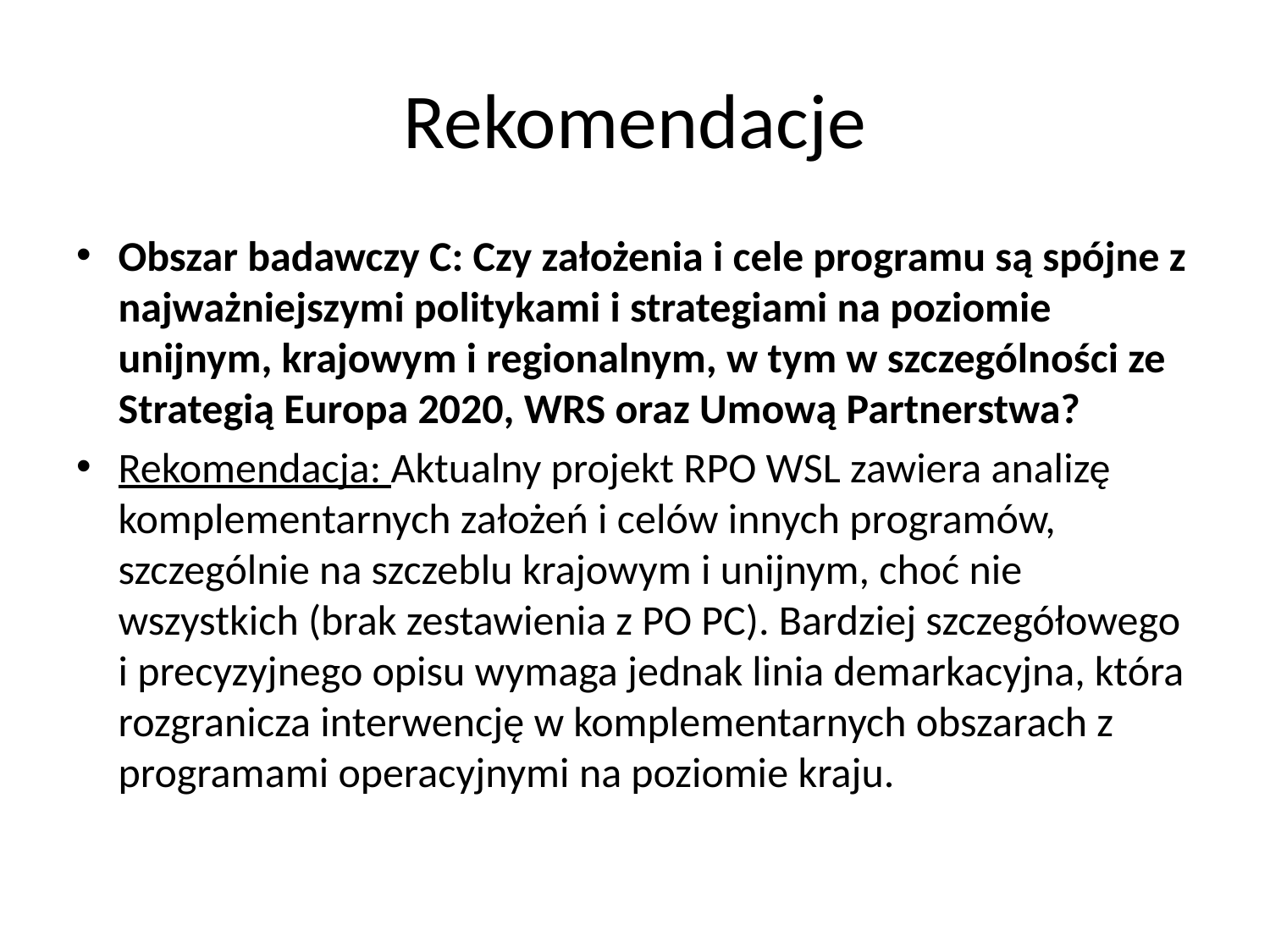

# Rekomendacje
Obszar badawczy C: Czy założenia i cele programu są spójne z najważniejszymi politykami i strategiami na poziomie unijnym, krajowym i regionalnym, w tym w szczególności ze Strategią Europa 2020, WRS oraz Umową Partnerstwa?
Rekomendacja: Aktualny projekt RPO WSL zawiera analizę komplementarnych założeń i celów innych programów, szczególnie na szczeblu krajowym i unijnym, choć nie wszystkich (brak zestawienia z PO PC). Bardziej szczegółowego i precyzyjnego opisu wymaga jednak linia demarkacyjna, która rozgranicza interwencję w komplementarnych obszarach z programami operacyjnymi na poziomie kraju.